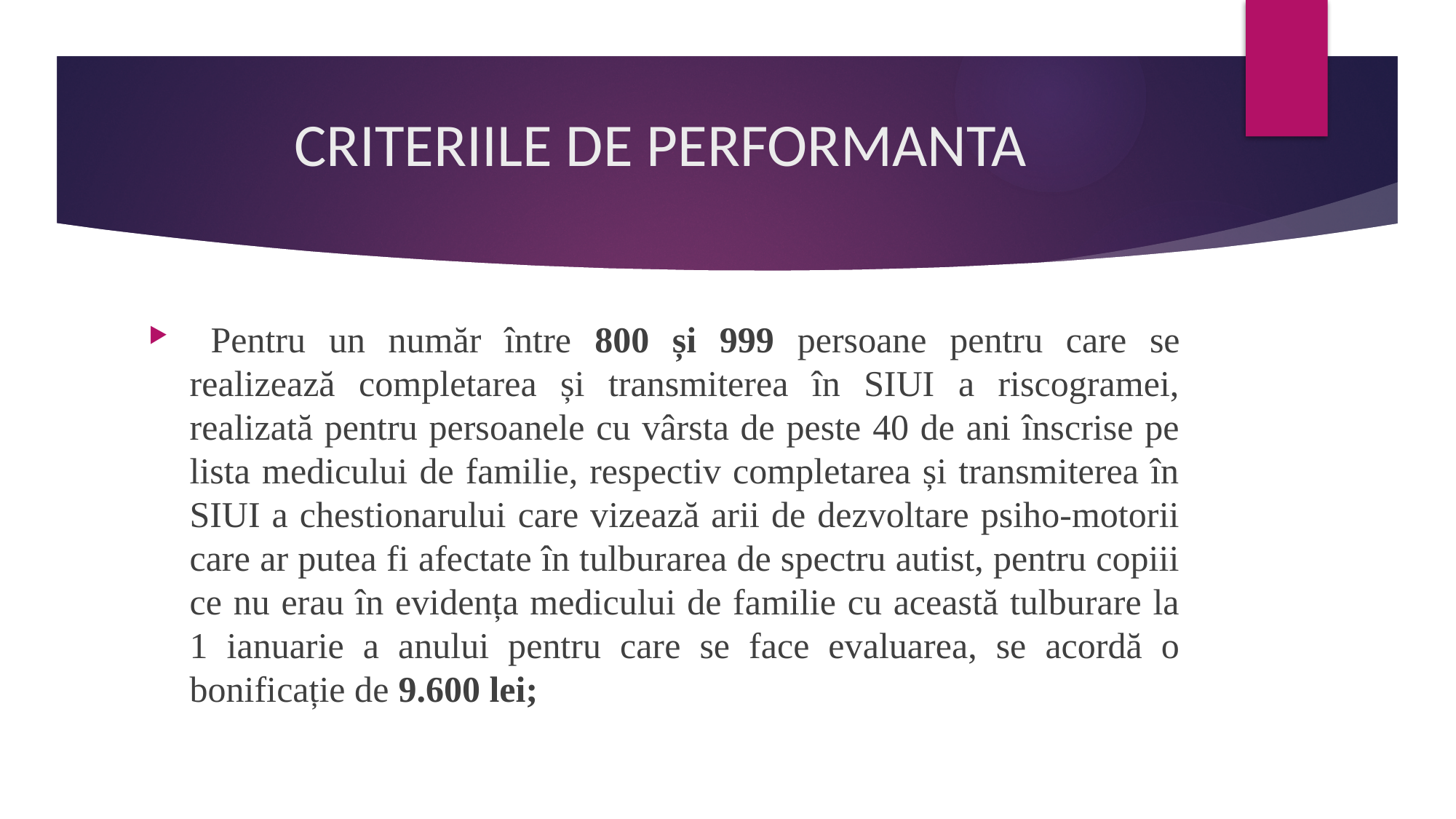

# CRITERIILE DE PERFORMANTA
 Pentru un număr între 800 și 999 persoane pentru care se realizează completarea și transmiterea în SIUI a riscogramei, realizată pentru persoanele cu vârsta de peste 40 de ani înscrise pe lista medicului de familie, respectiv completarea și transmiterea în SIUI a chestionarului care vizează arii de dezvoltare psiho-motorii care ar putea fi afectate în tulburarea de spectru autist, pentru copiii ce nu erau în evidența medicului de familie cu această tulburare la 1 ianuarie a anului pentru care se face evaluarea, se acordă o bonificație de 9.600 lei;